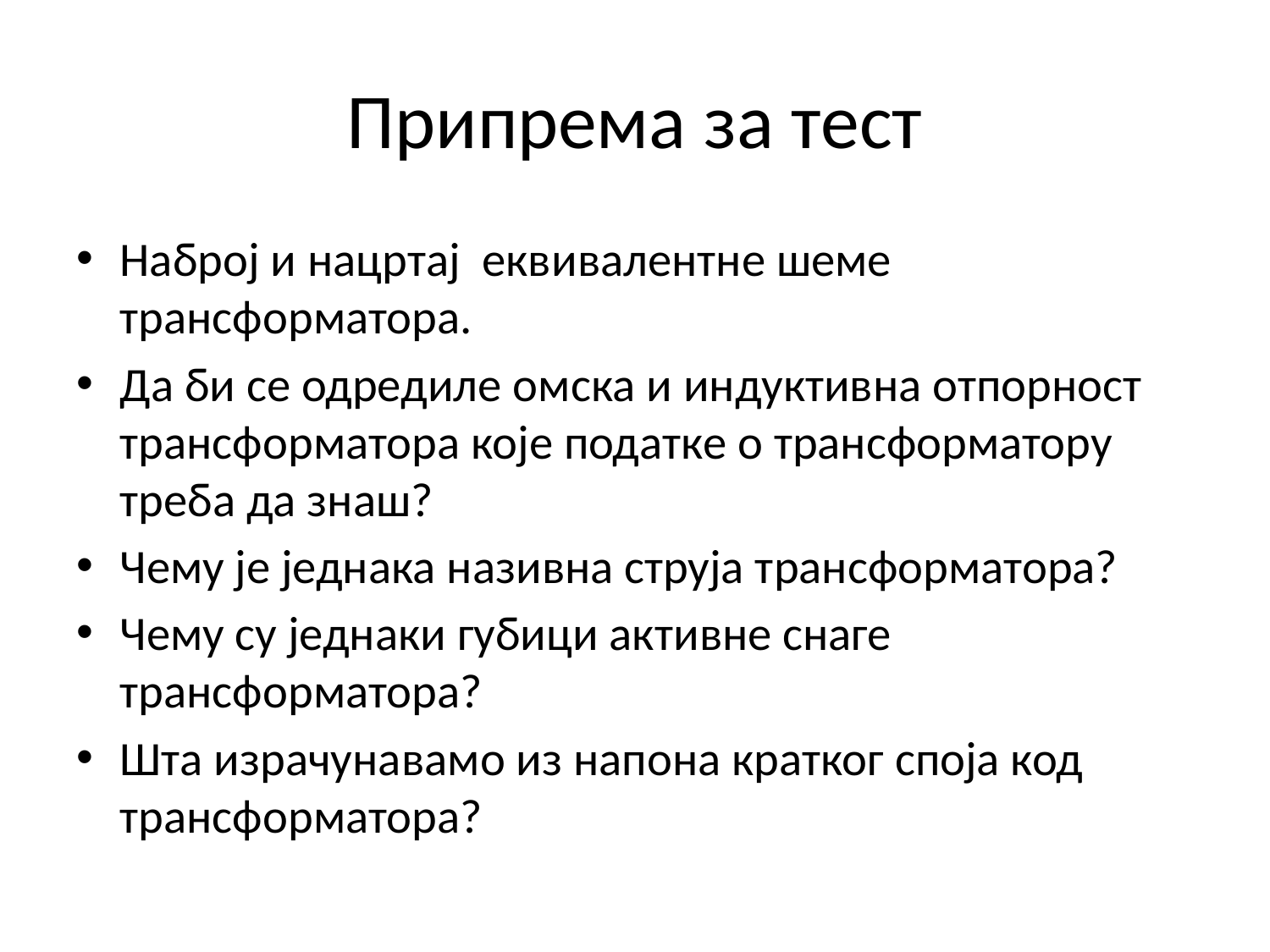

# Припрема за тест
Наброј и нацртај  еквивалентне шеме трансформатора.
Да би се одредиле омска и индуктивна отпорност трансформатора које податке о трансформатору треба да знаш?
Чему је једнака називна струја трансформатора?
Чему су једнаки губици активне снаге трансформатора?
Шта израчунавамо из напона кратког споја код трансформатора?